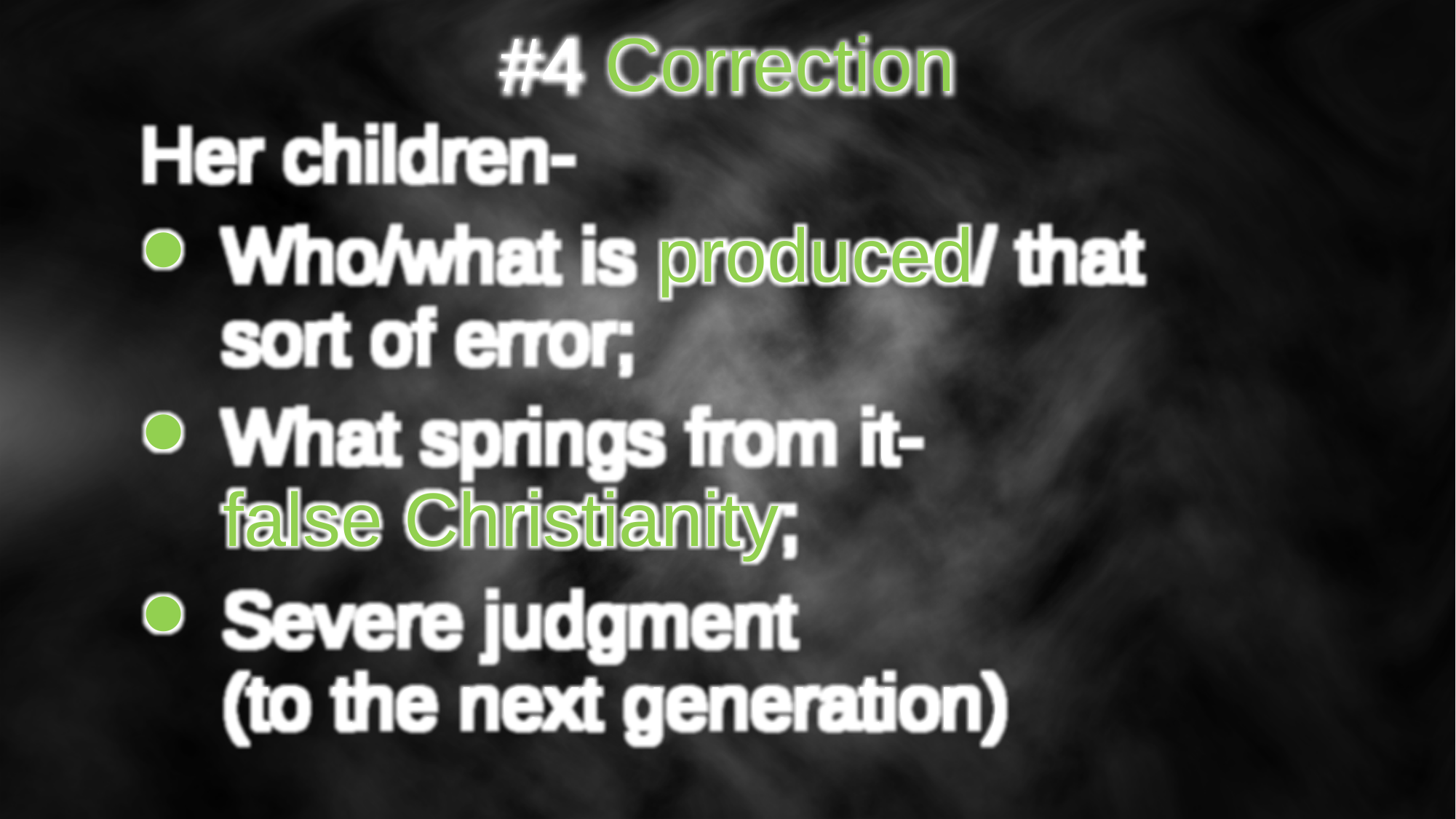

#4 Correction
Her children-
Who/what is produced/ that
sort of error;
What springs from it-
false Christianity;
Severe judgment
(to the next generation)